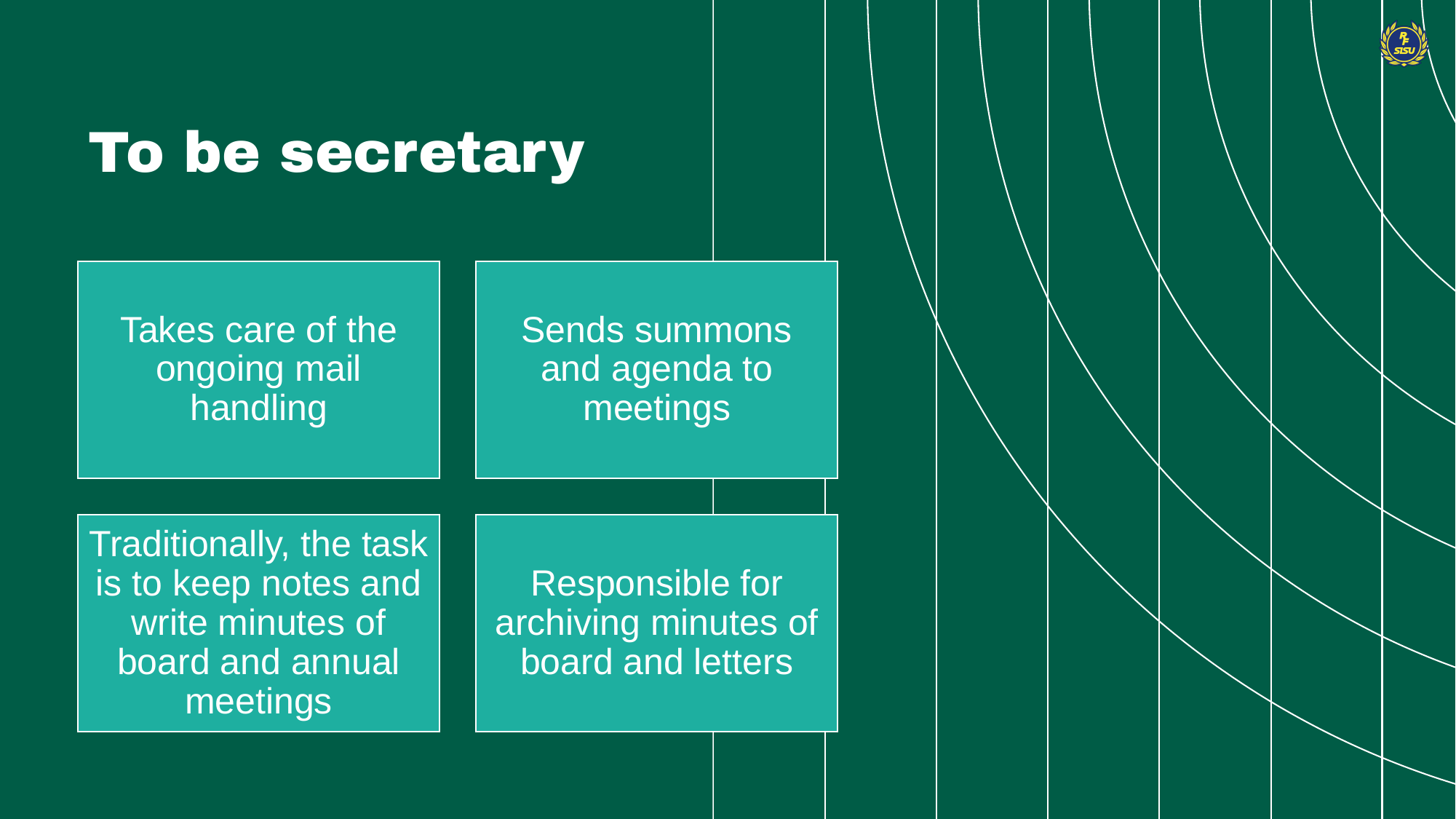

# To be secretary
Takes care of the ongoing mail handling
Sends summons and agenda to meetings
Traditionally, the task is to keep notes and write minutes of board and annual meetings
Responsible for archiving minutes of board and letters